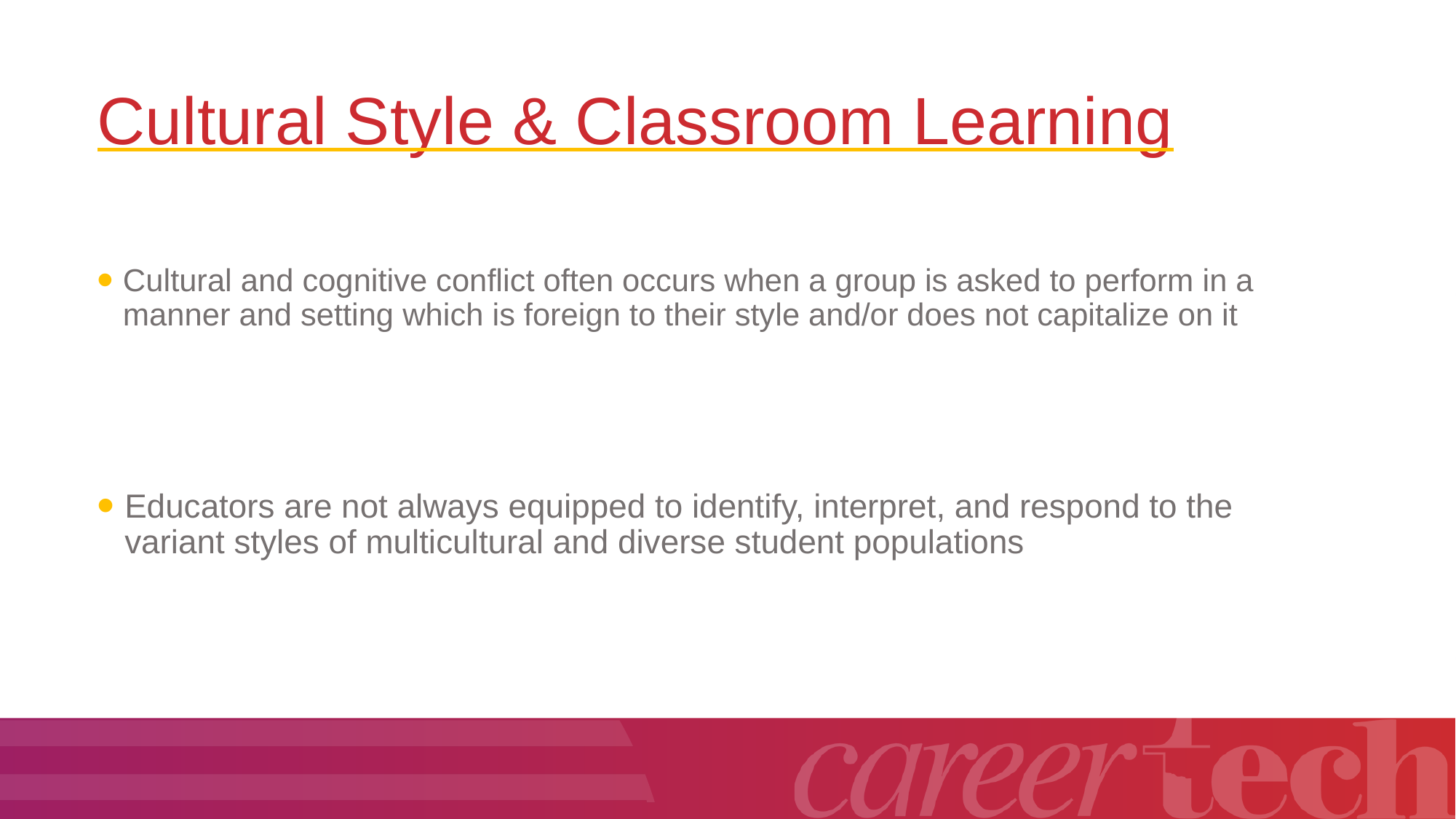

# Cultural Style & Classroom Learning
Cultural and cognitive conflict often occurs when a group is asked to perform in a manner and setting which is foreign to their style and/or does not capitalize on it
Educators are not always equipped to identify, interpret, and respond to the variant styles of multicultural and diverse student populations